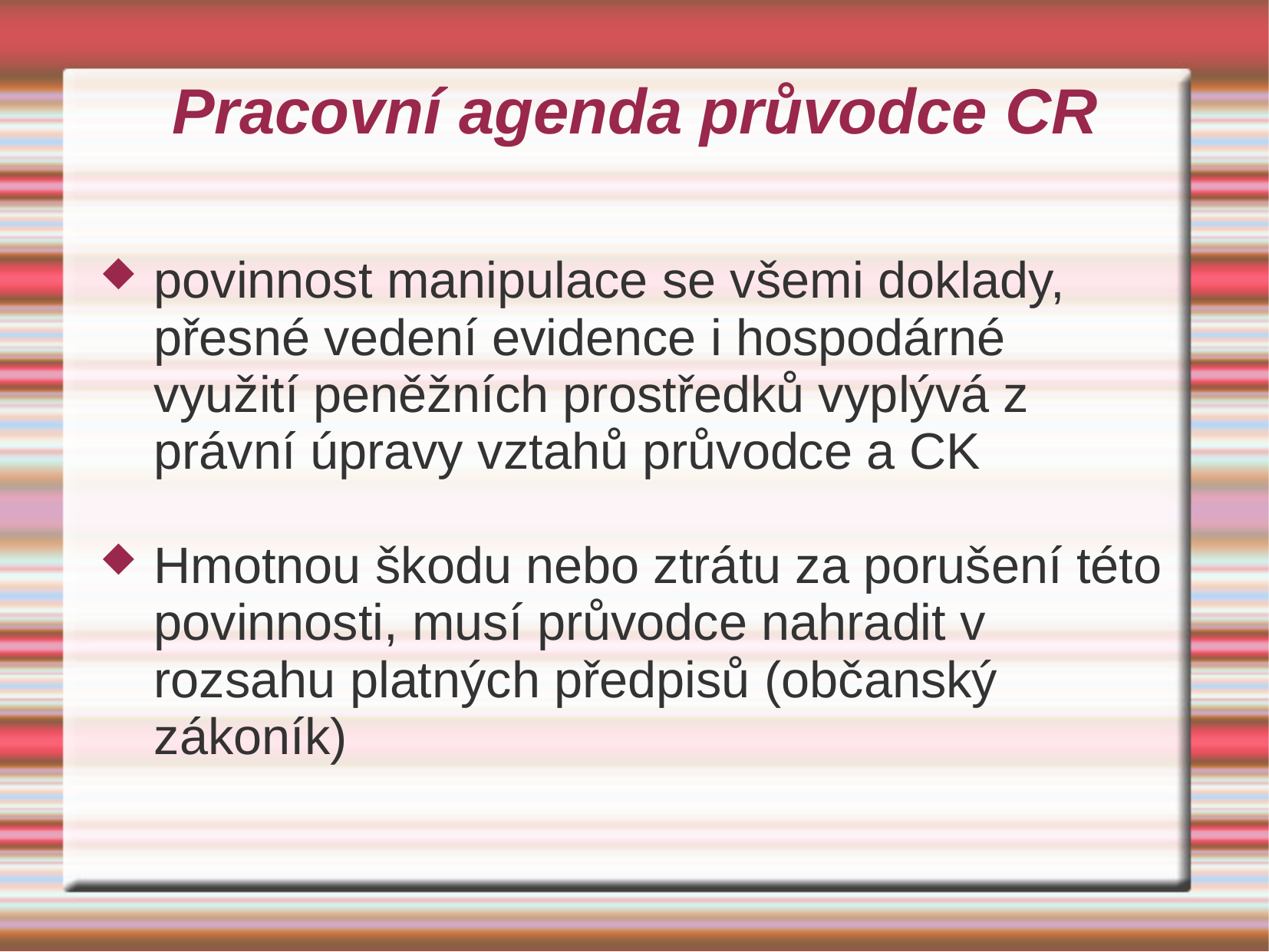

# Pracovní agenda průvodce CR
povinnost manipulace se všemi doklady, přesné vedení evidence i hospodárné využití peněžních prostředků vyplývá z právní úpravy vztahů průvodce a CK

Hmotnou škodu nebo ztrátu za porušení této povinnosti, musí průvodce nahradit v rozsahu platných předpisů (občanský zákoník)